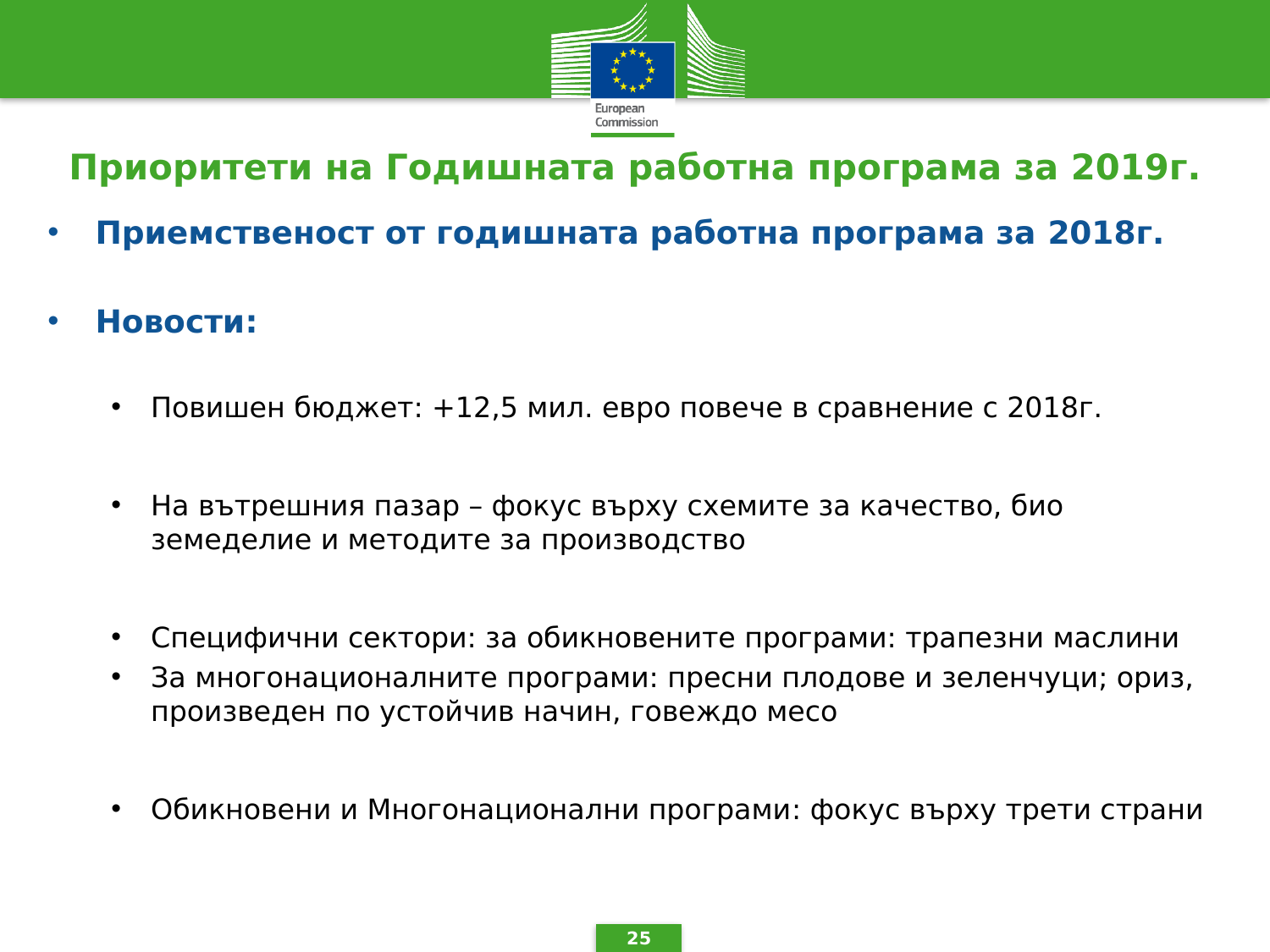

# Приоритети на Годишната работна програма за 2019г.
Приемственост от годишната работна програма за 2018г.

Новости:

Повишен бюджет: +12,5 мил. евро повече в сравнение с 2018г.

На вътрешния пазар – фокус върху схемите за качество, био земеделие и методите за производство

Специфични сектори: за обикновените програми: трапезни маслини
За многонационалните програми: пресни плодове и зеленчуци; ориз, произведен по устойчив начин, говеждо месо

Обикновени и Многонационални програми: фокус върху трети страни

25